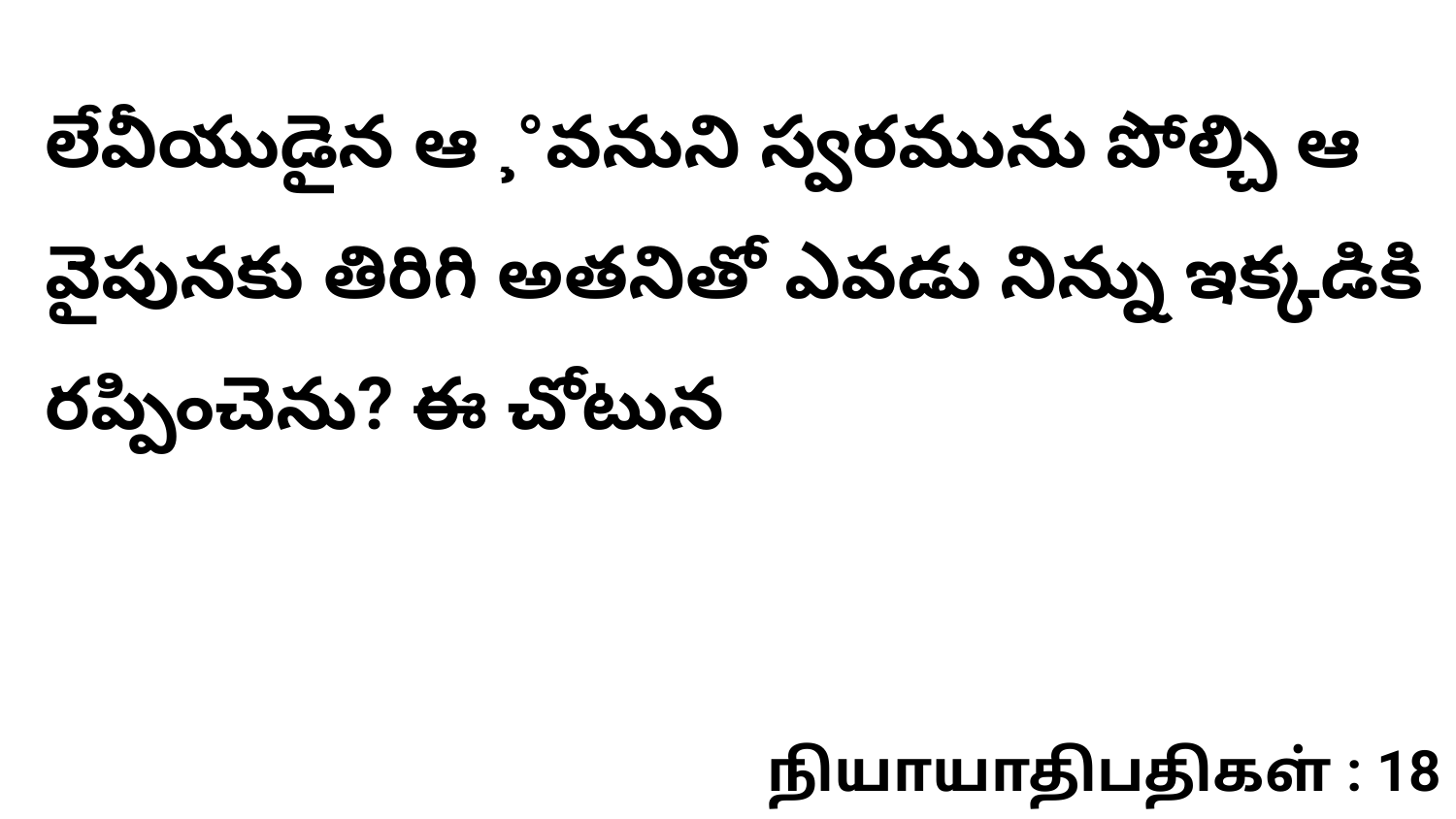

లేవీయుడైన ఆ ¸°వనుని స్వరమును పోల్చి ఆ వైపునకు తిరిగి అతనితో ఎవడు నిన్ను ఇక్కడికి రప్పించెను? ఈ చోటున
நியாயாதிபதிகள் : 18